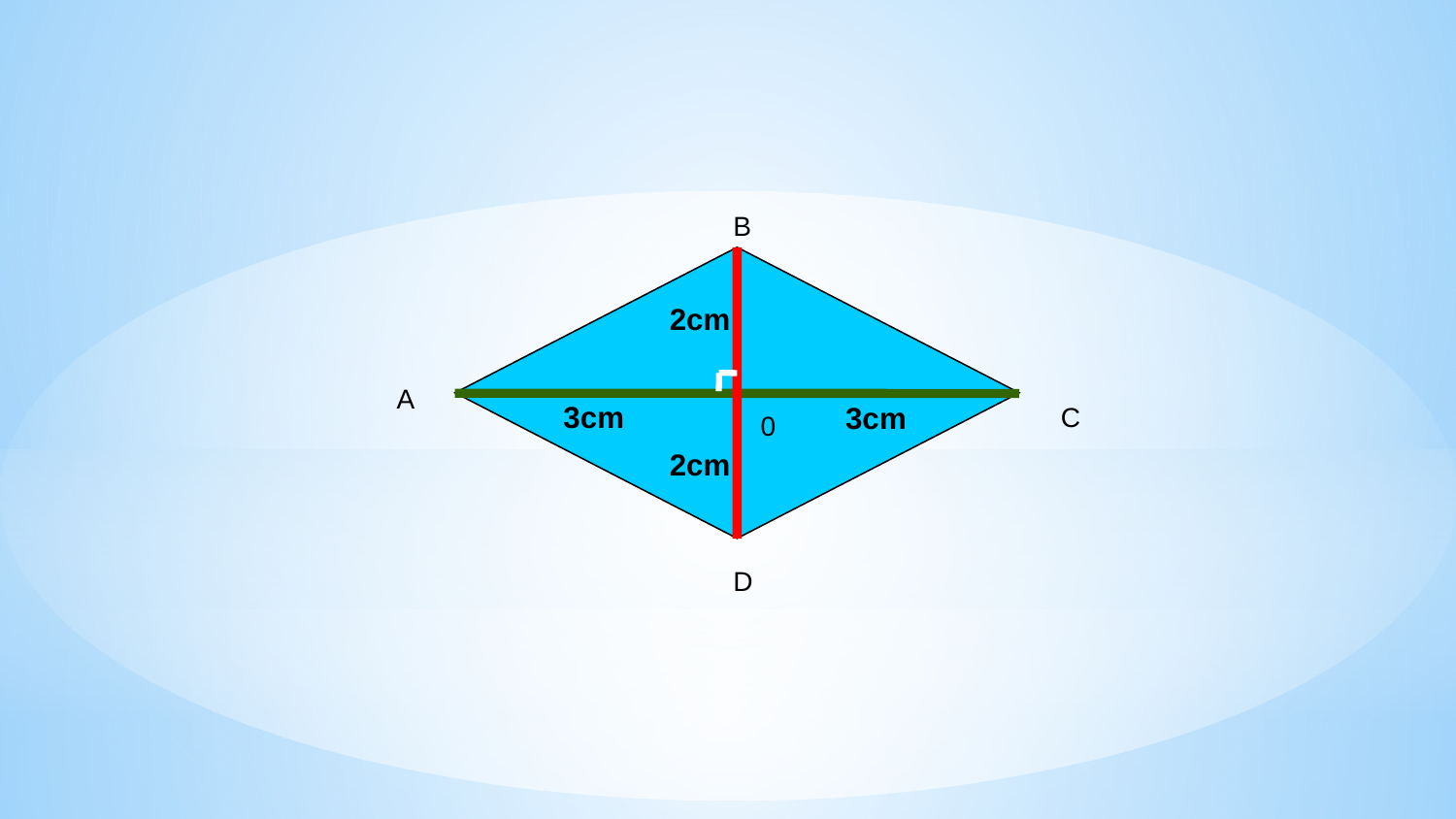

B

A

C
0
D

2cm

3cm

3cm

2cm